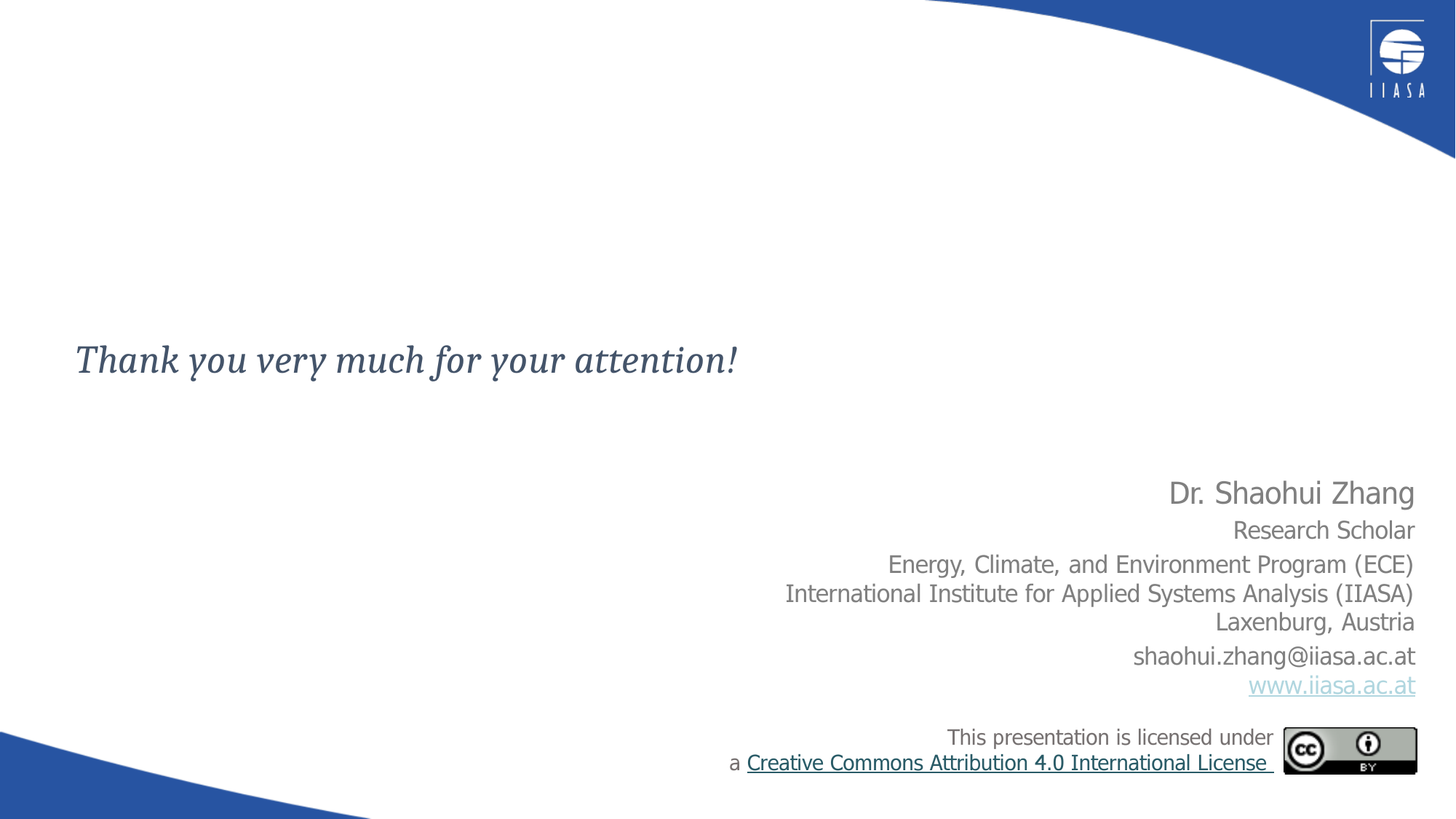

Dr. Shaohui Zhang
Research Scholar
Energy, Climate, and Environment Program (ECE)
International Institute for Applied Systems Analysis (IIASA)
Laxenburg, Austria
shaohui.zhang@iiasa.ac.at
www.iiasa.ac.at